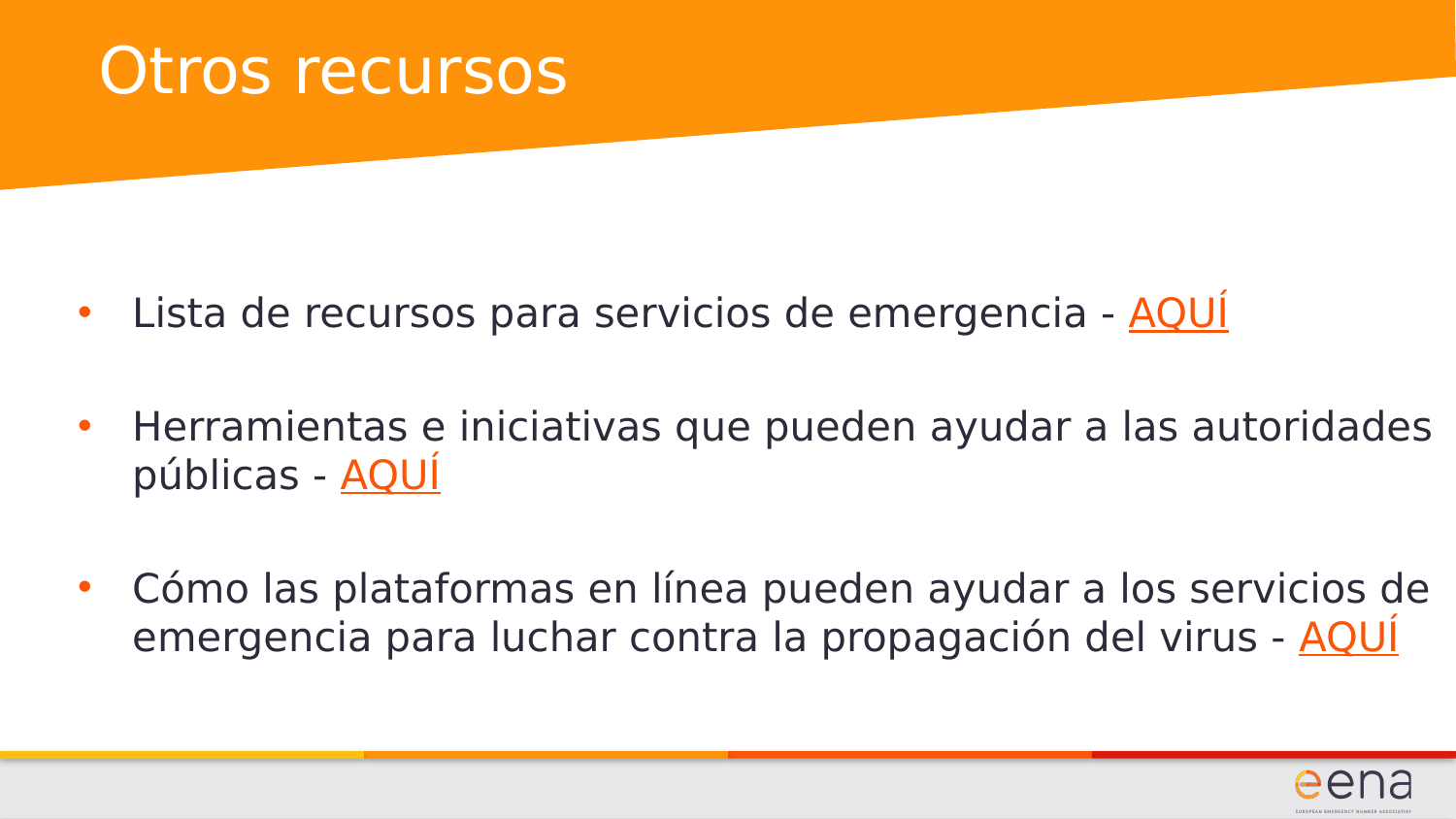

# Otros recursos
Lista de recursos para servicios de emergencia - AQUÍ

Herramientas e iniciativas que pueden ayudar a las autoridades públicas - AQUÍ

Cómo las plataformas en línea pueden ayudar a los servicios de emergencia para luchar contra la propagación del virus - AQUÍ